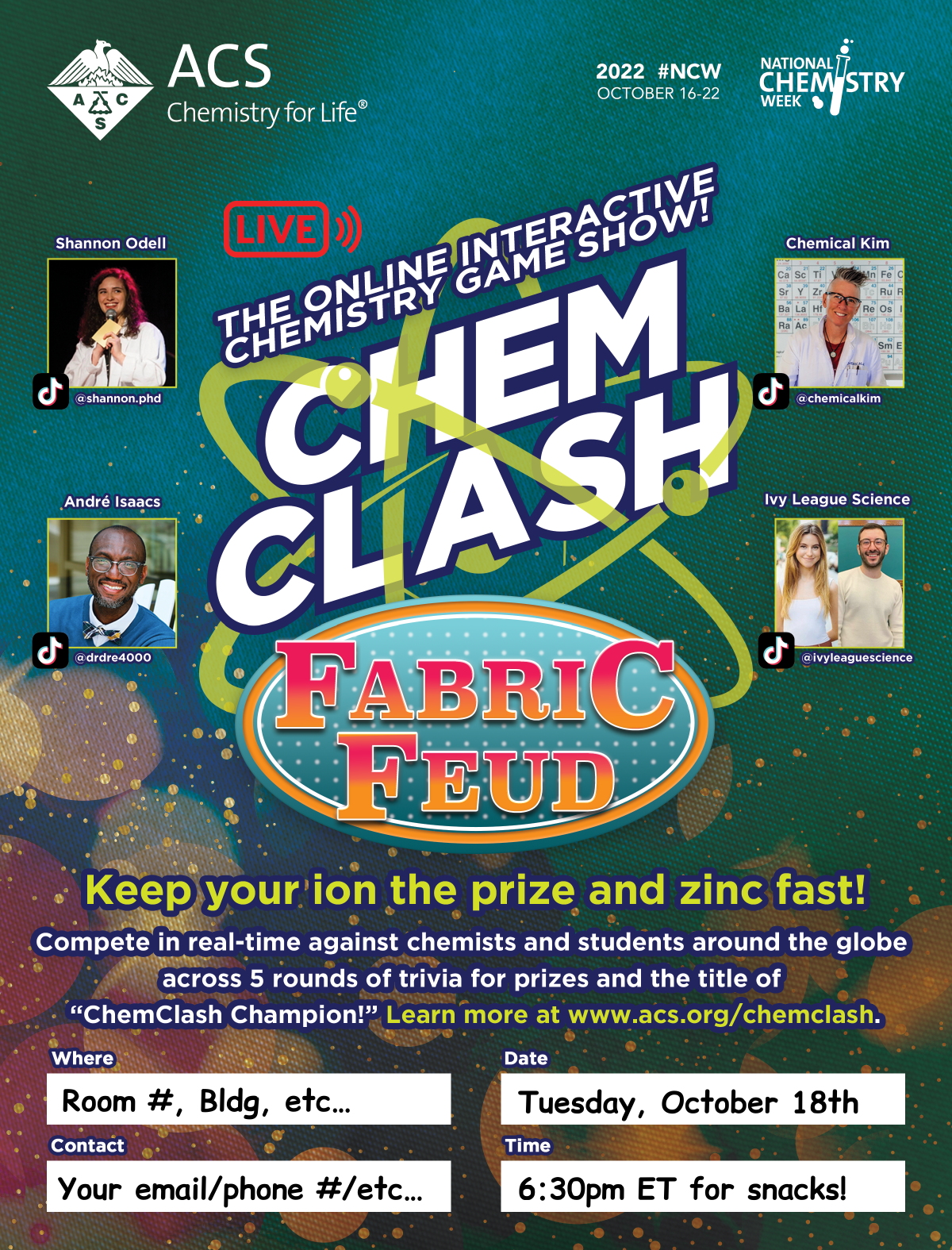

Room #, Bldg, etc…
Tuesday, October 18th
Your email/phone #/etc…
6:30pm ET for snacks!